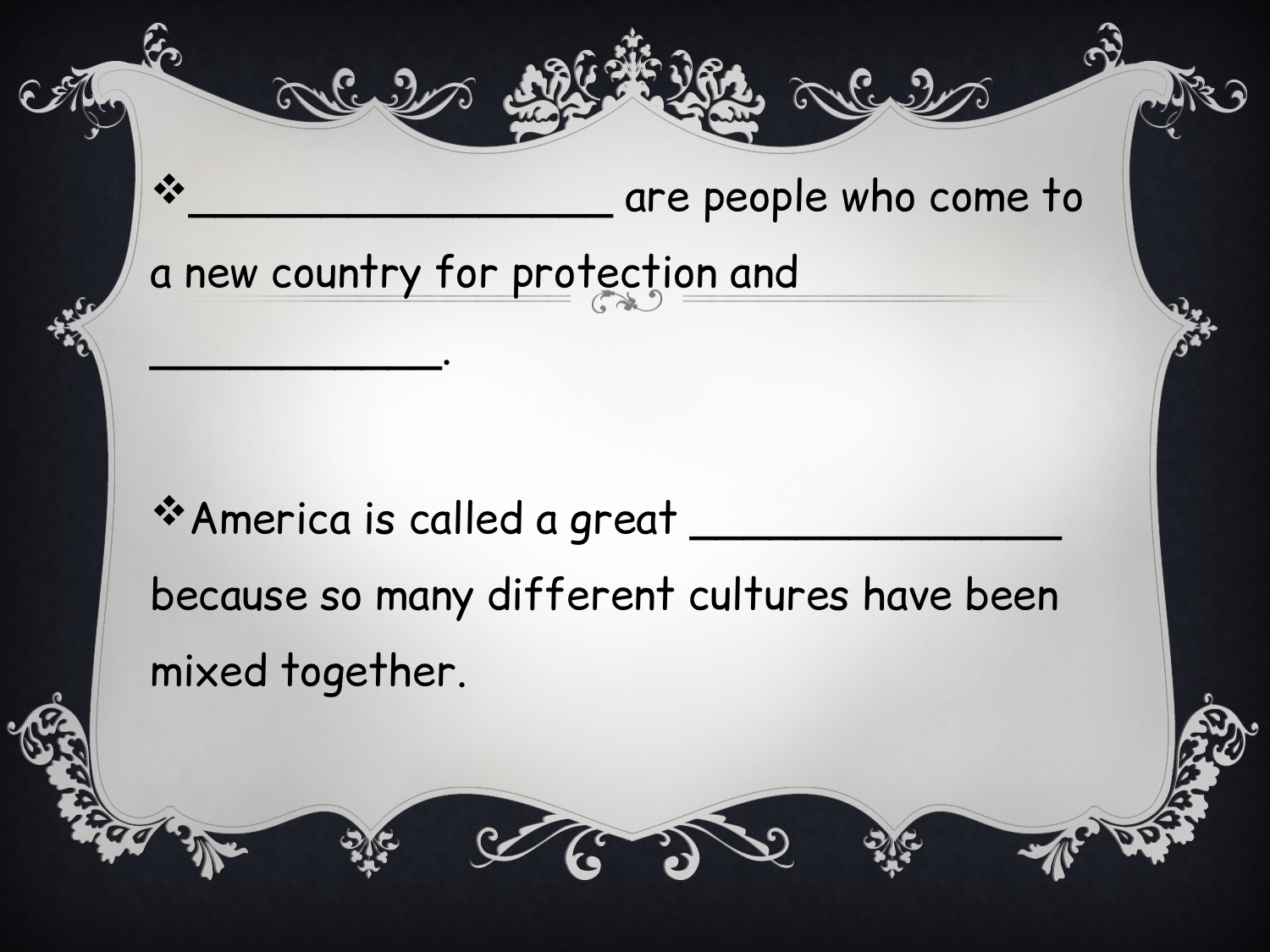

________________ are people who come to a new country for protection and ___________.

America is called a great ______________ because so many different cultures have been mixed together.